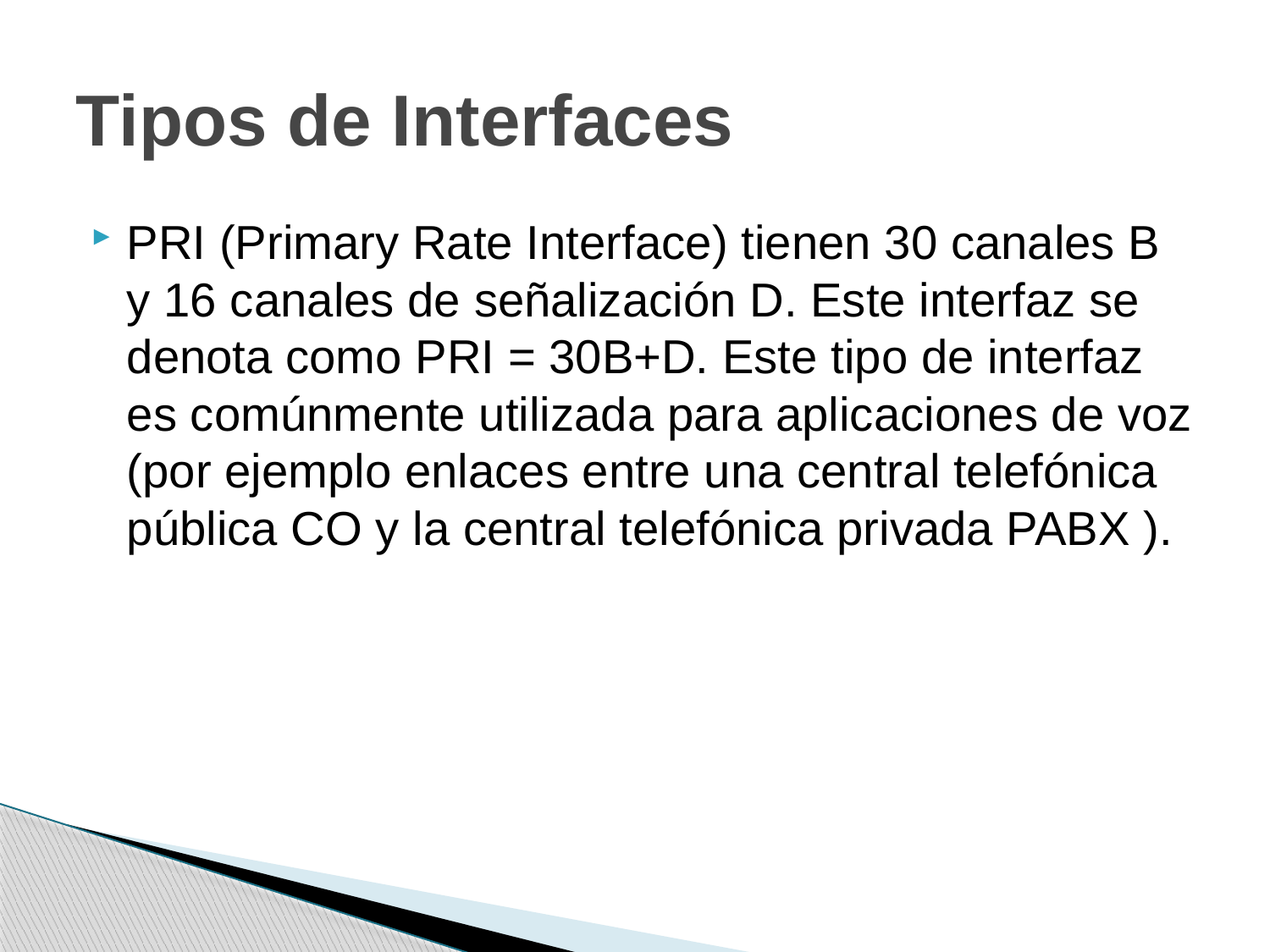

# Tipos de Interfaces
PRI (Primary Rate Interface) tienen 30 canales B y 16 canales de señalización D. Este interfaz se denota como PRI = 30B+D. Este tipo de interfaz es comúnmente utilizada para aplicaciones de voz (por ejemplo enlaces entre una central telefónica pública CO y la central telefónica privada PABX ).